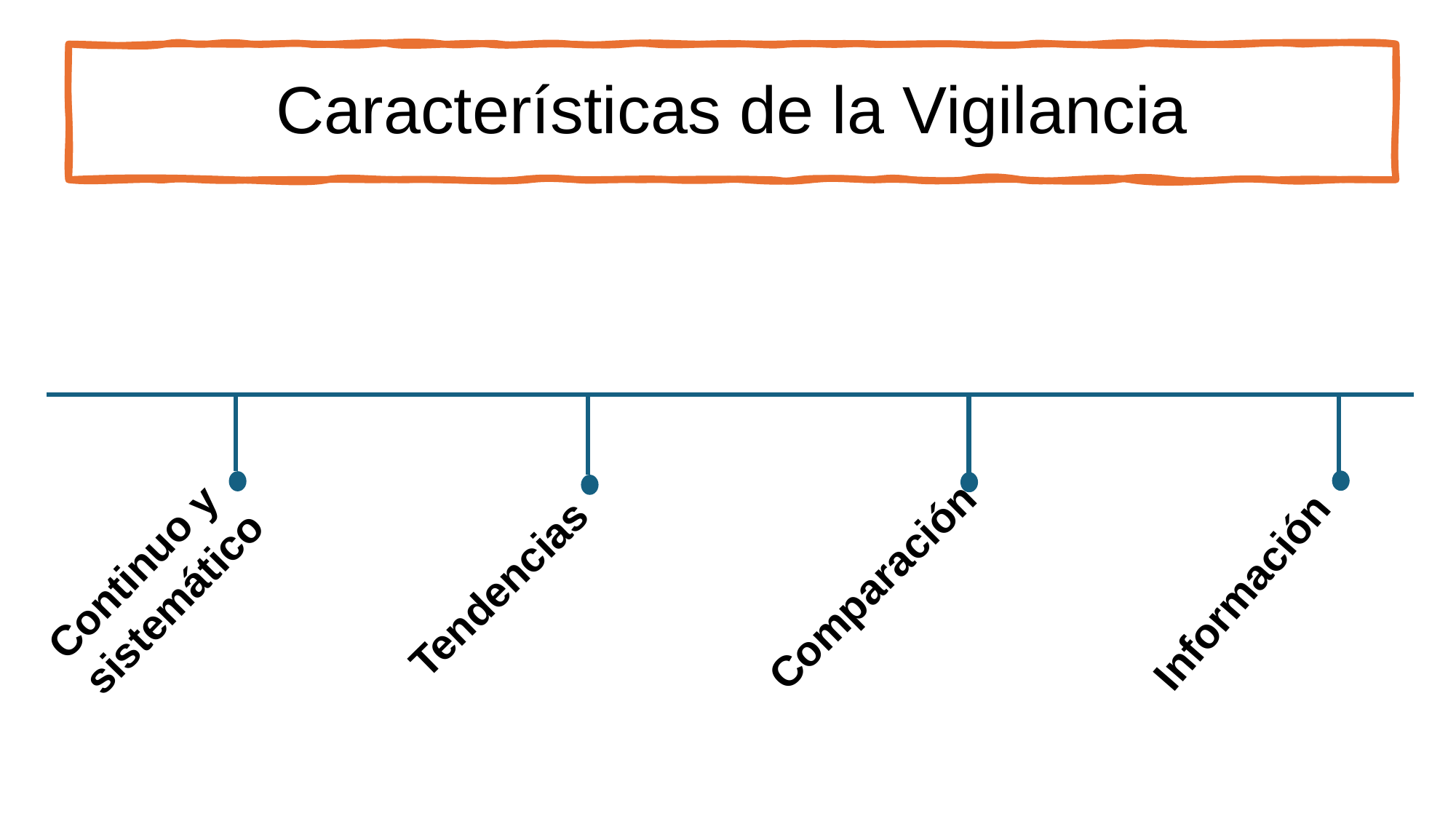

Características de la Vigilancia

Continuo y sistemático
Comparación
Información
Tendencias